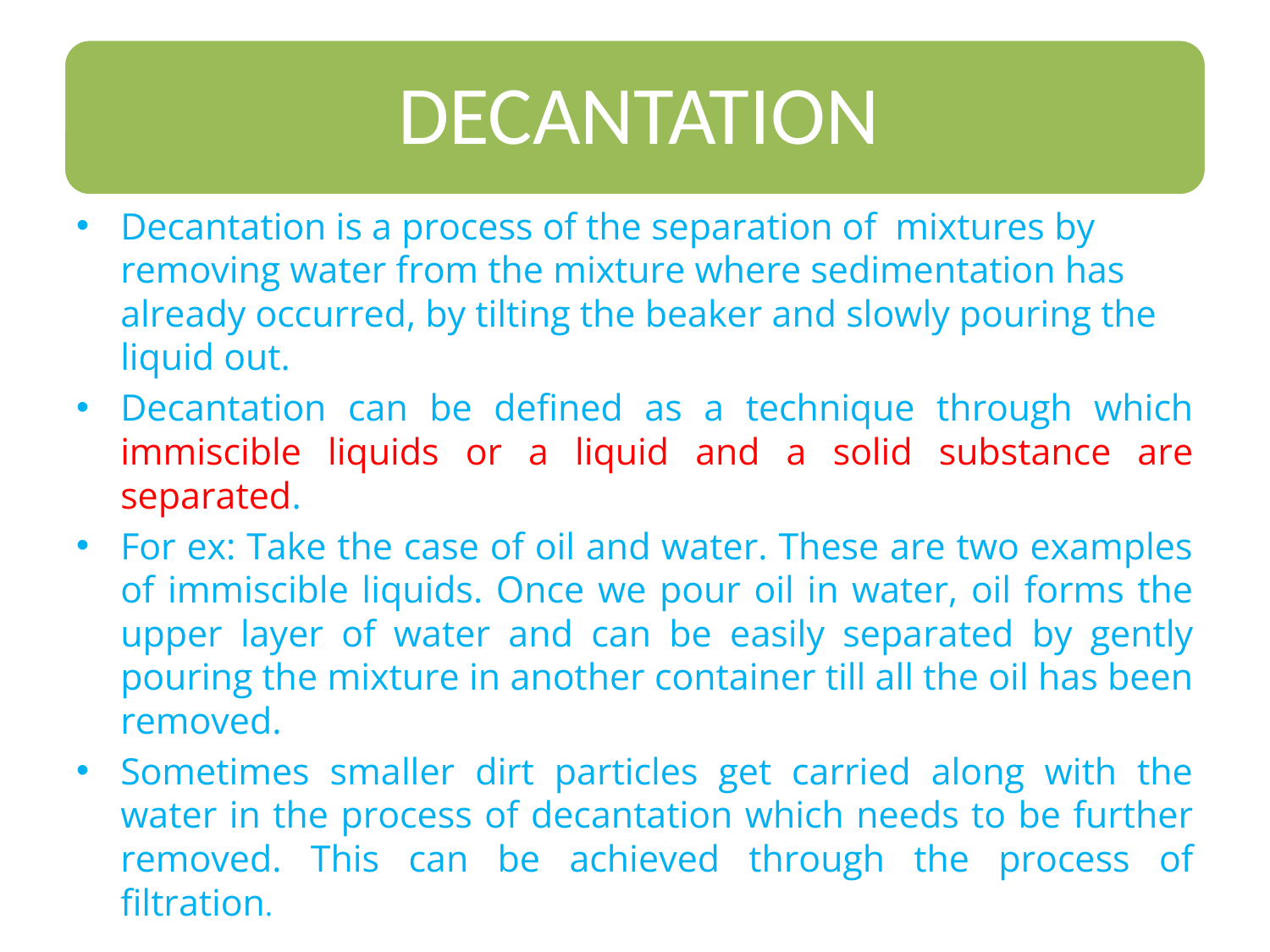

DECANTATION
Decantation is a process of the separation of  mixtures by removing water from the mixture where sedimentation has already occurred, by tilting the beaker and slowly pouring the liquid out.
Decantation can be defined as a technique through which immiscible liquids or a liquid and a solid substance are separated.
For ex: Take the case of oil and water. These are two examples of immiscible liquids. Once we pour oil in water, oil forms the upper layer of water and can be easily separated by gently pouring the mixture in another container till all the oil has been removed.
Sometimes smaller dirt particles get carried along with the water in the process of decantation which needs to be further removed. This can be achieved through the process of filtration.